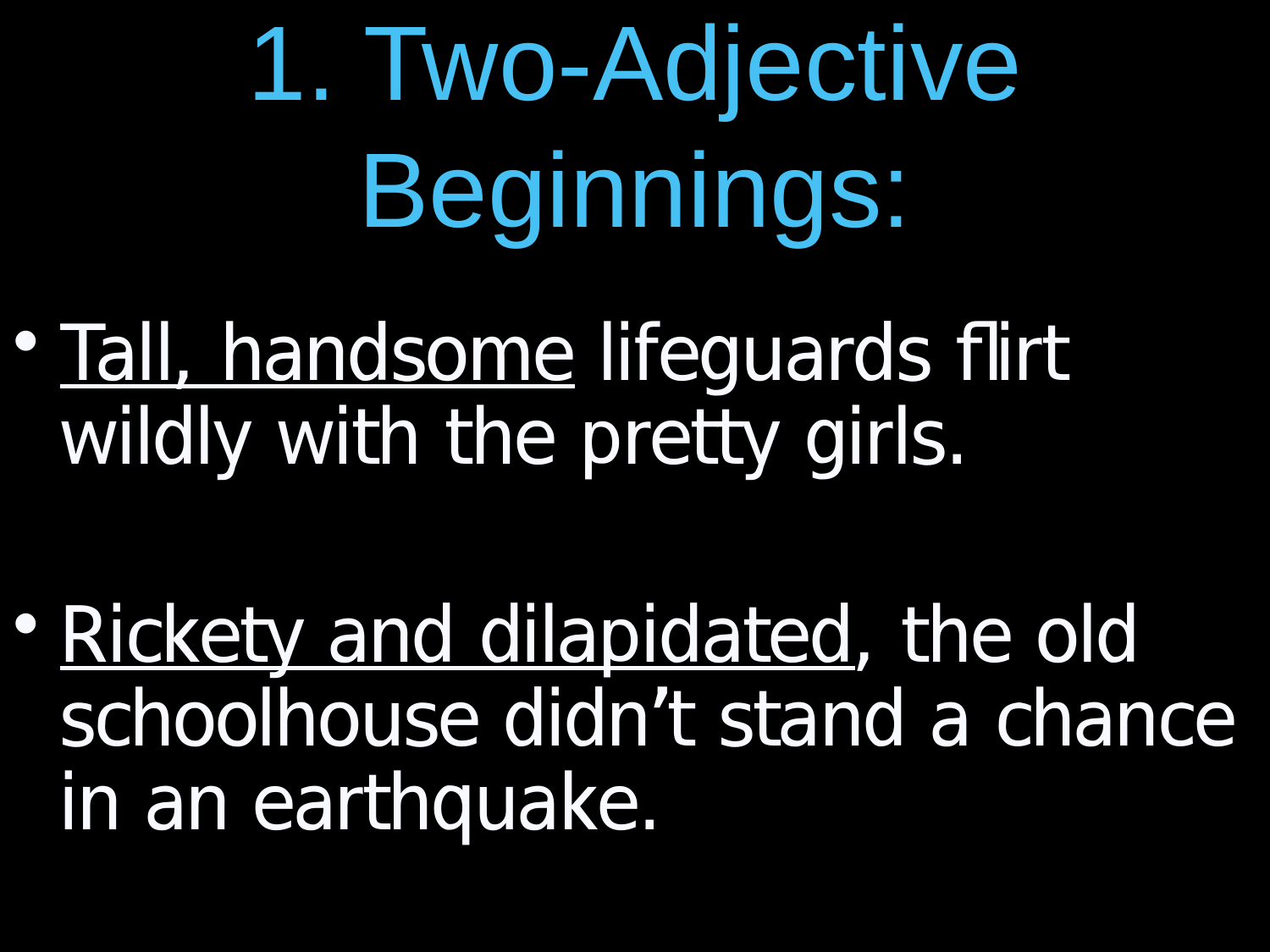

# 1. Two-Adjective Beginnings:
Tall, handsome lifeguards flirt wildly with the pretty girls.

Rickety and dilapidated, the old schoolhouse didn’t stand a chance in an earthquake.